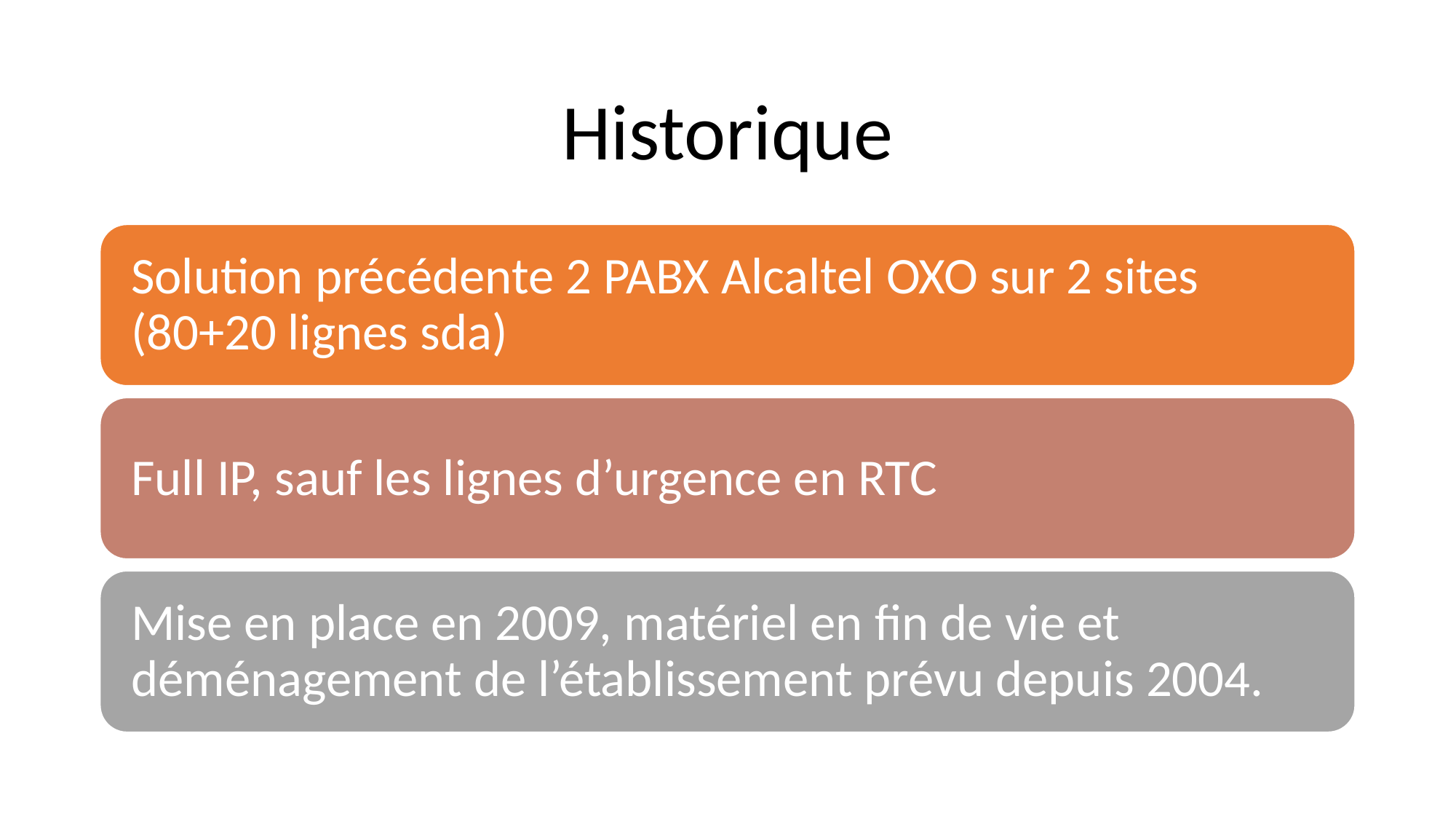

# Historique
Solution précédente 2 PABX Alcaltel OXO sur 2 sites (80+20 lignes sda)
Full IP, sauf les lignes d’urgence en RTC
Mise en place en 2009, matériel en fin de vie et déménagement de l’établissement prévu depuis 2004.